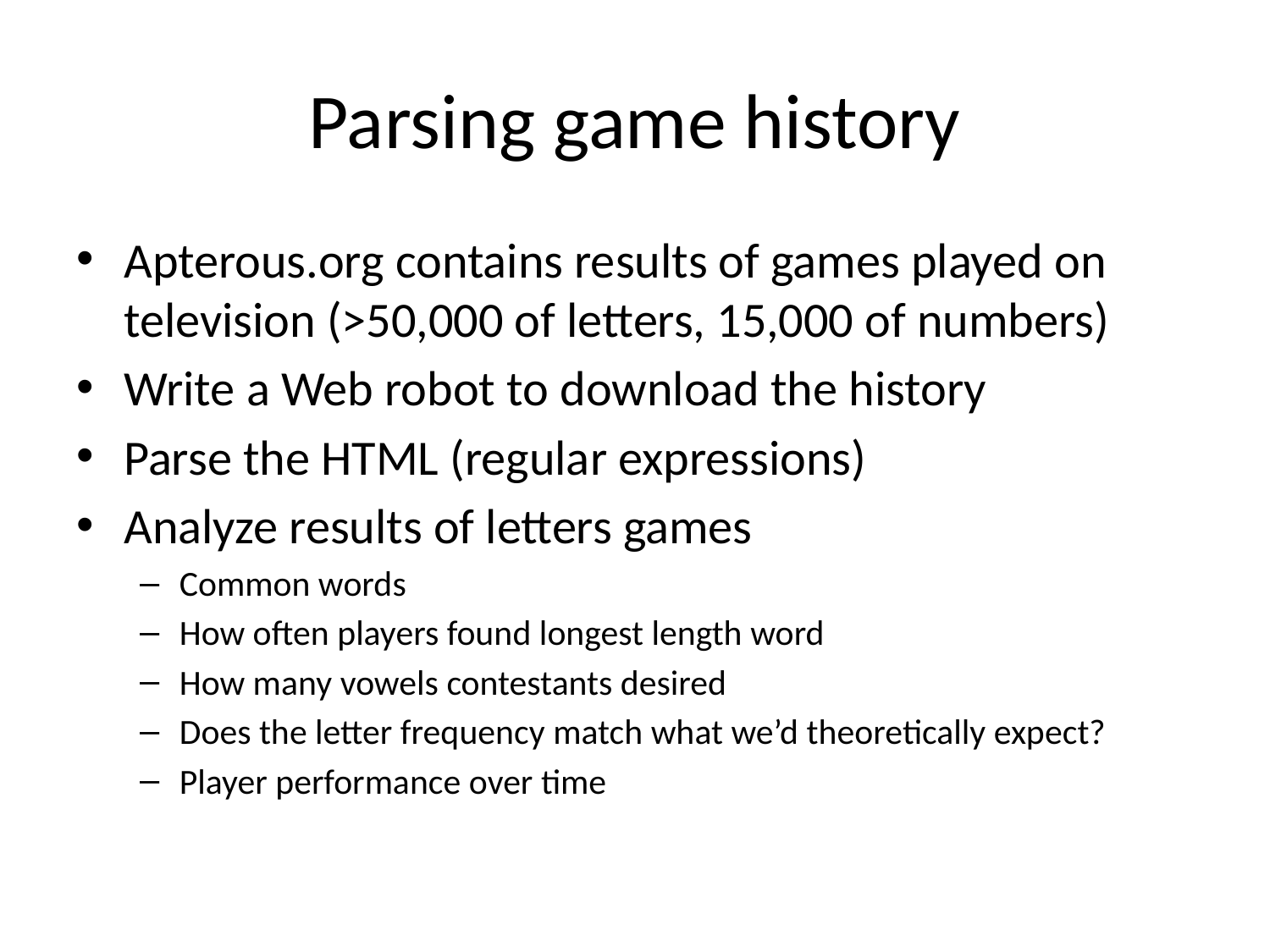

# Parsing game history
Apterous.org contains results of games played on television (>50,000 of letters, 15,000 of numbers)
Write a Web robot to download the history
Parse the HTML (regular expressions)
Analyze results of letters games
Common words
How often players found longest length word
How many vowels contestants desired
Does the letter frequency match what we’d theoretically expect?
Player performance over time